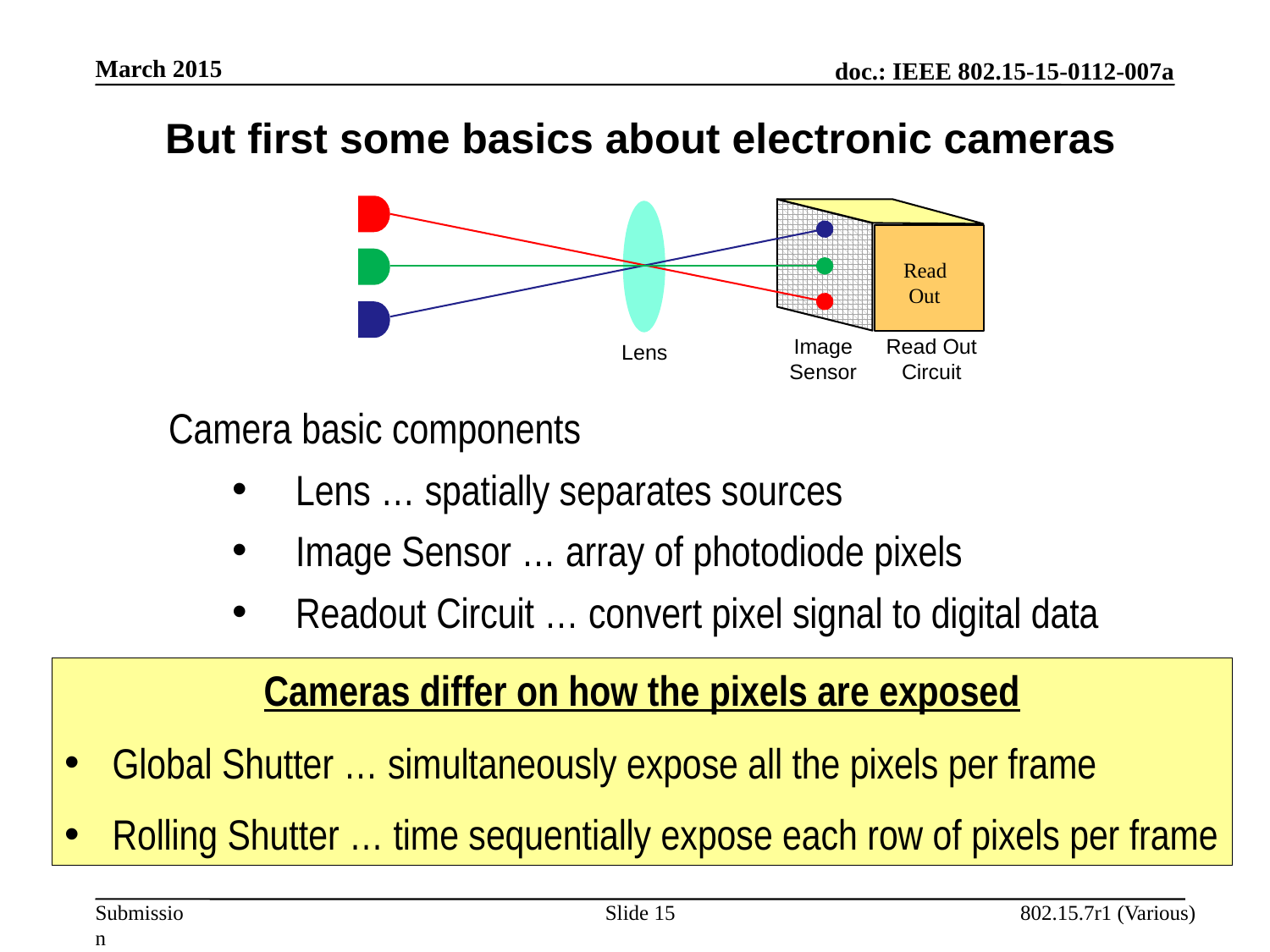

March 2015
But first some basics about electronic cameras

   Read
    Out

Image
Sensor
Read Out
Circuit
Lens
Camera basic components
Lens … spatially separates sources
Image Sensor … array of photodiode pixels
Readout Circuit … convert pixel signal to digital data
Cameras differ on how the pixels are exposed
Global Shutter … simultaneously expose all the pixels per frame
Rolling Shutter … time sequentially expose each row of pixels per frame
Slide 15
802.15.7r1 (Various)